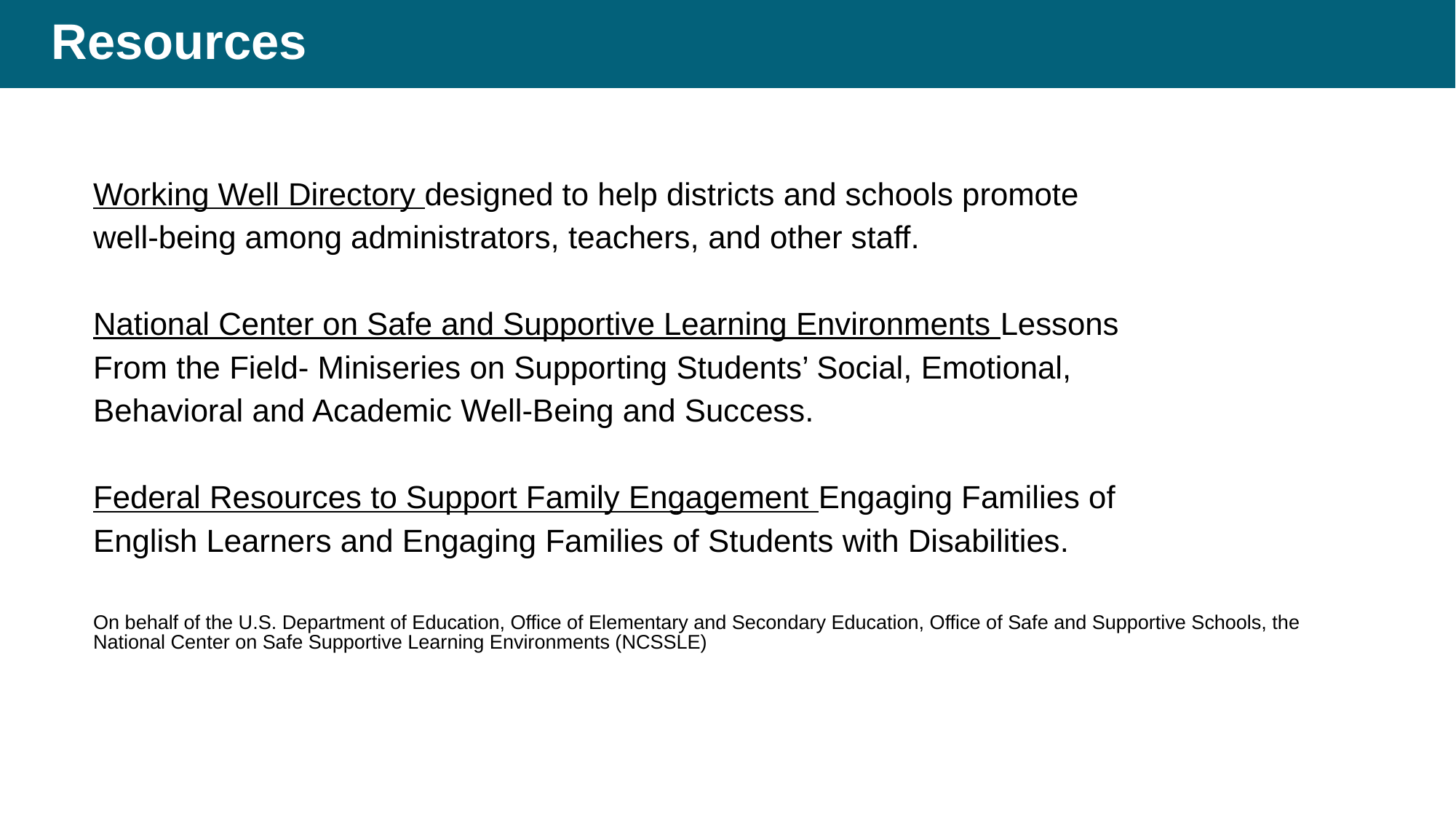

# Resources
Working Well Directory designed to help districts and schools promote
well-being among administrators, teachers, and other staff.

National Center on Safe and Supportive Learning Environments Lessons
From the Field- Miniseries on Supporting Students’ Social, Emotional,
Behavioral and Academic Well-Being and Success.

Federal Resources to Support Family Engagement Engaging Families of
English Learners and Engaging Families of Students with Disabilities.

On behalf of the U.S. Department of Education, Office of Elementary and Secondary Education, Office of Safe and Supportive Schools, the National Center on Safe Supportive Learning Environments (NCSSLE)